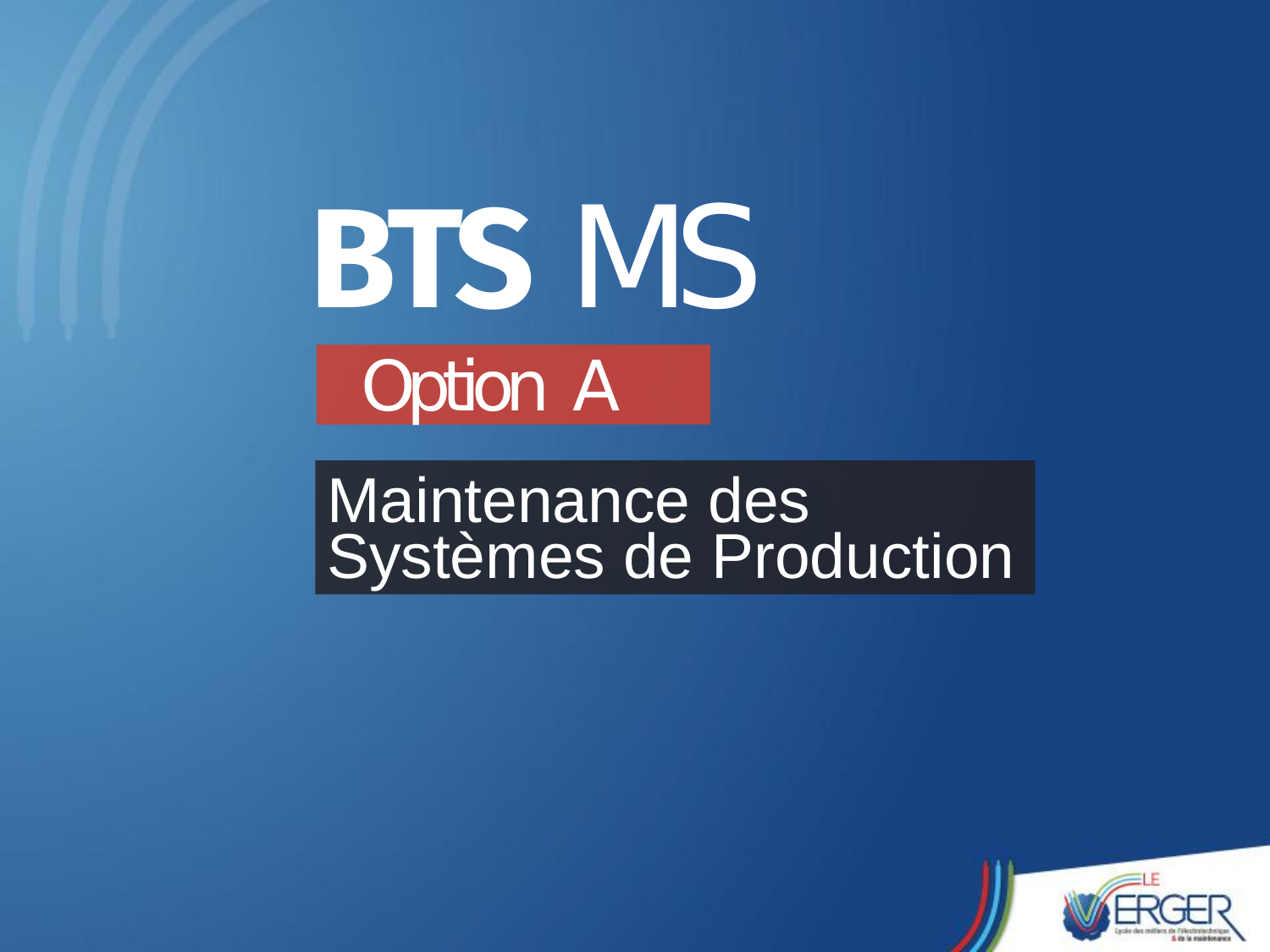

BTS MS
Option A

Maintenance des  Systèmes de Production